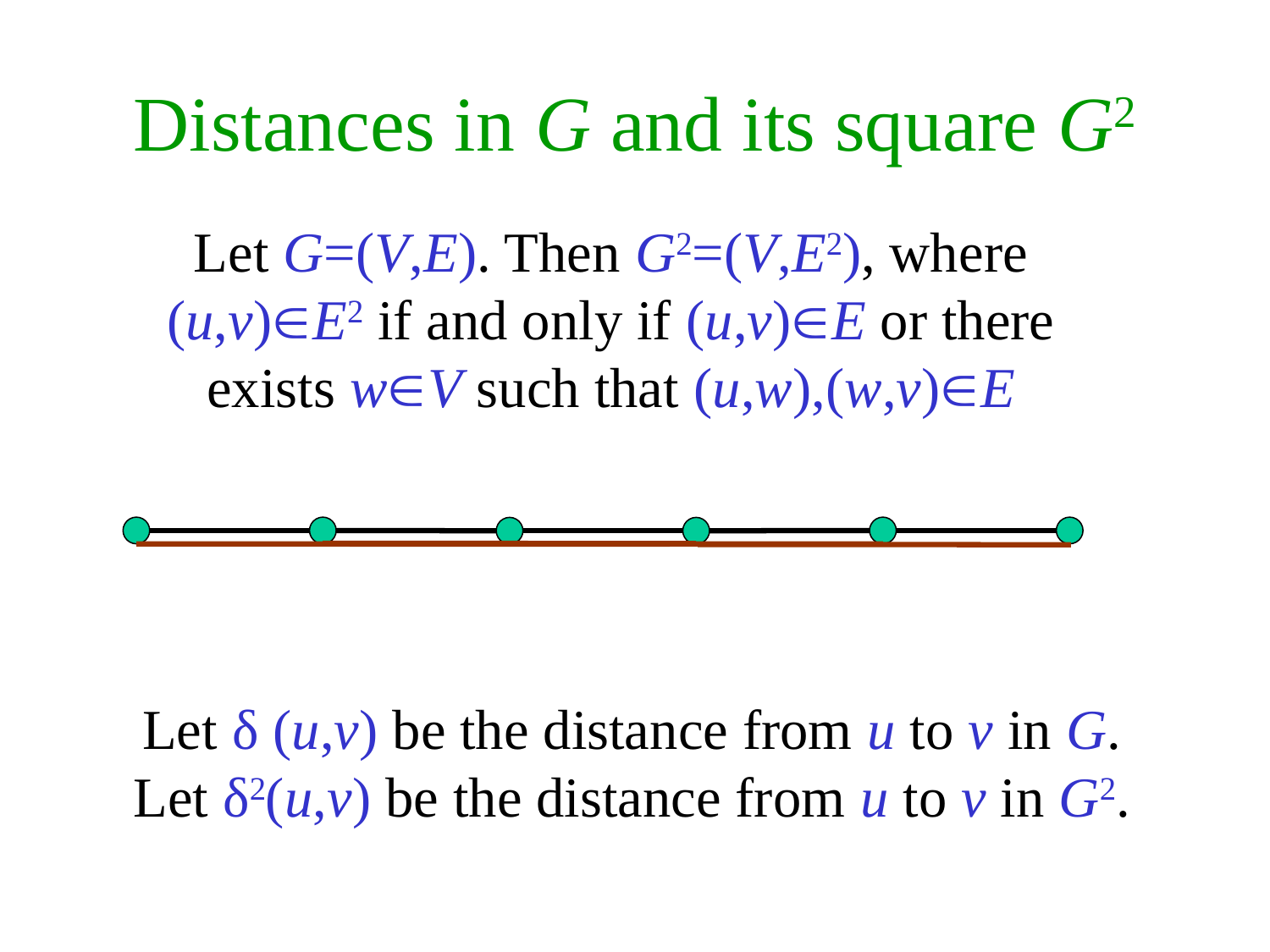

# Distances in G and its square G2
Let G=(V,E). Then G2=(V,E2), where (u,v)∈E2 if and only if (u,v)∈E or there exists w∈V such that (u,w),(w,v)∈E

Let δ (u,v) be the distance from u to v in G.
Let δ2(u,v) be the distance from u to v in G2.